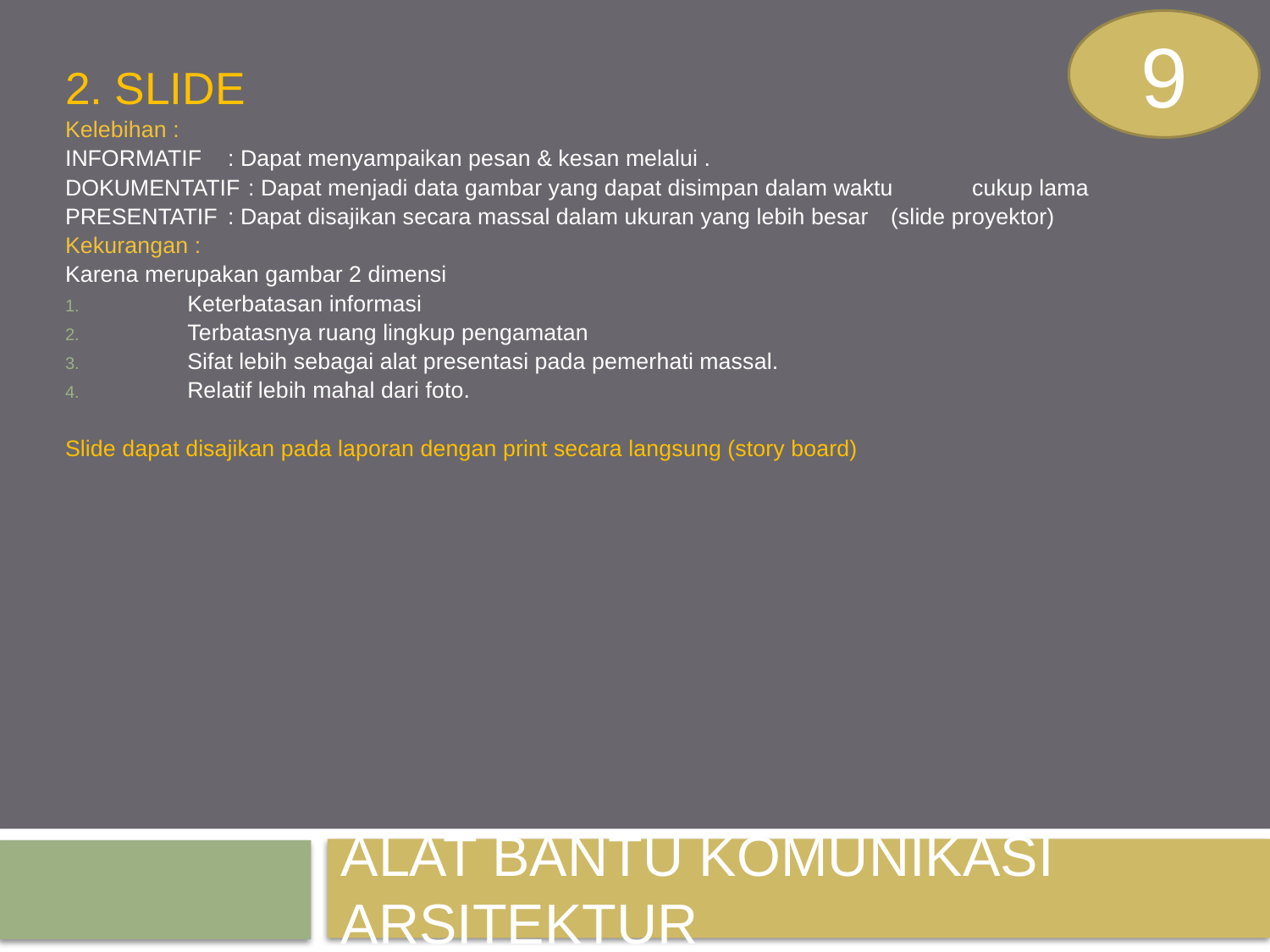

9
2. SLIDE
Kelebihan :
INFORMATIF 		: Dapat menyampaikan pesan & kesan melalui .
DOKUMENTATIF	: Dapat menjadi data gambar yang dapat disimpan dalam waktu         	  cukup lama
PRESENTATIF		: Dapat disajikan secara massal dalam ukuran yang lebih besar 	  (slide proyektor)
Kekurangan :
Karena merupakan gambar 2 dimensi
Keterbatasan informasi
Terbatasnya ruang lingkup pengamatan
Sifat lebih sebagai alat presentasi pada pemerhati massal.
Relatif lebih mahal dari foto.

Slide dapat disajikan pada laporan dengan print secara langsung (story board)

ALAT BANTU KOMUNIKASI ARSITEKTUR